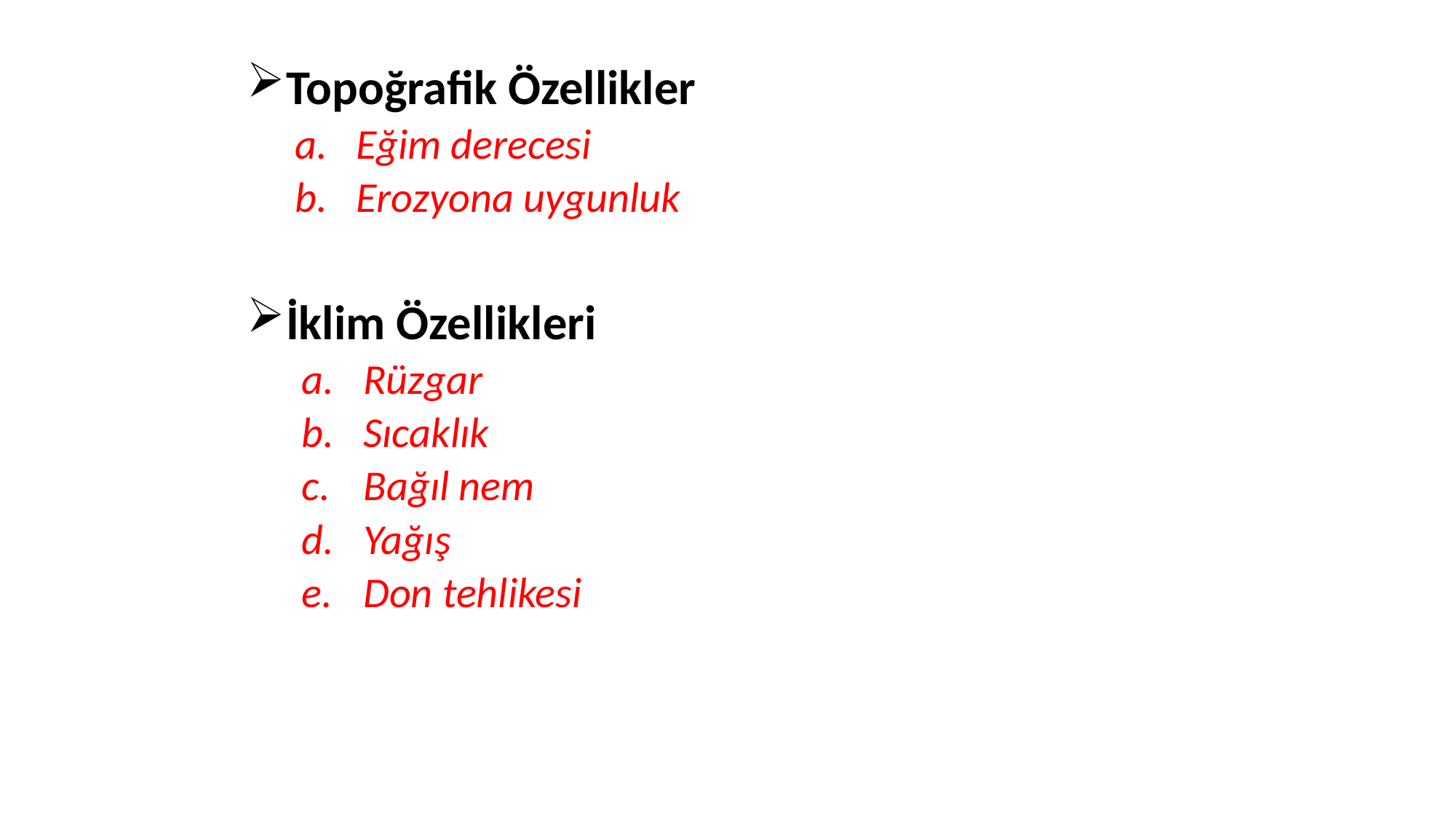

Topoğrafik Özellikler
Eğim derecesi
Erozyona uygunluk

İklim Özellikleri
Rüzgar
Sıcaklık
Bağıl nem
Yağış
Don tehlikesi